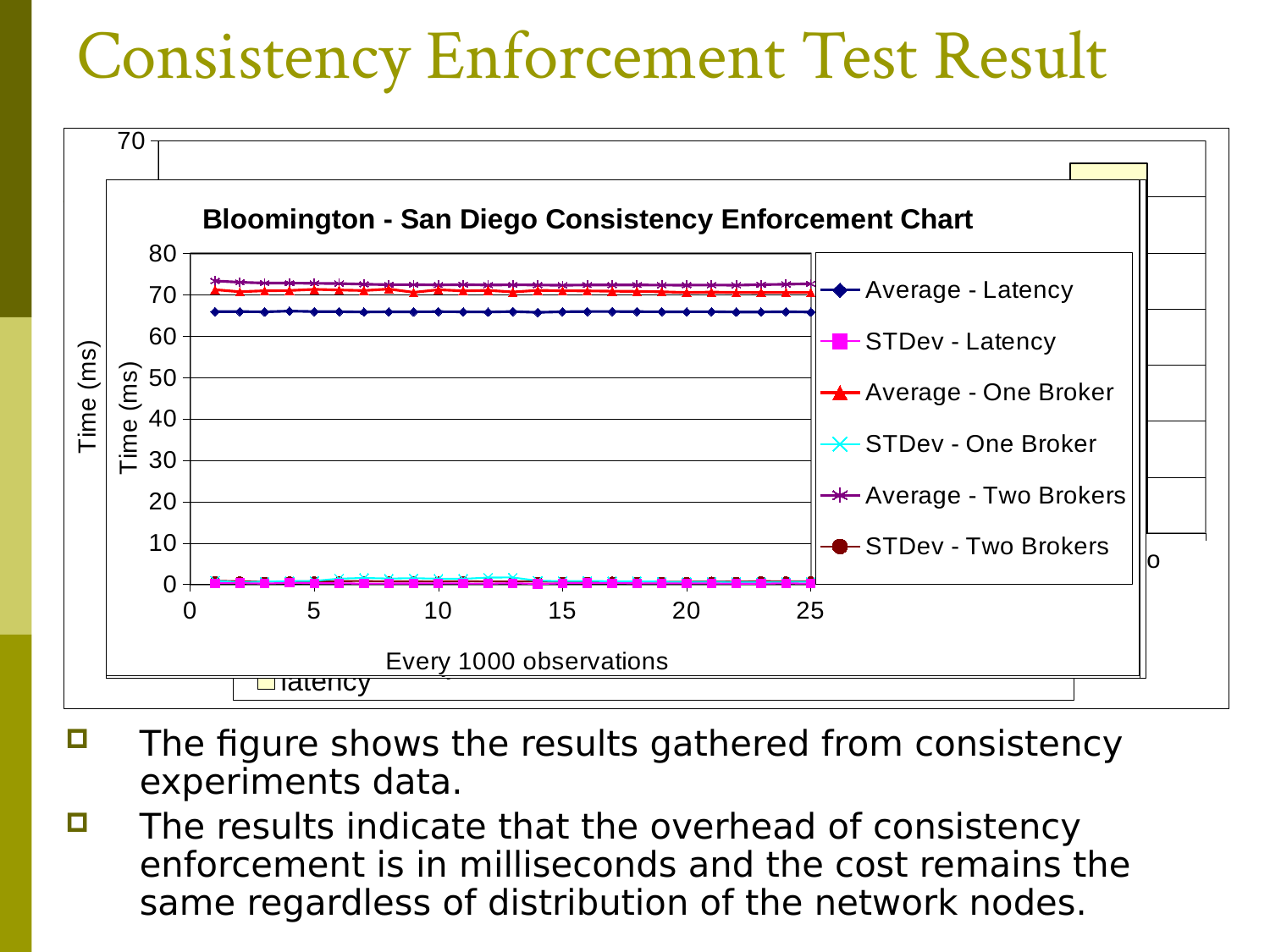

# Consistency Enforcement Test Result

### Chart

| Category | overhead of distribution when using one intermediary broker | overhead of distribution when using two intermediary brokers | latency |
|---|---|---|---|
| bloomington-indianapolis | 3.5948169728846153 | 4.792904244369842 | 2.422176067 |
| bloomington-tallahassee | 3.5542914635749057 | 4.7843408966495105 | 36.05247142173917 |
| bloomington-san diego | 3.629765249622807 | 4.91904767307021 | 65.99598538244618 |

### Chart: Bloomington - Indianapolis Consistency Enforcement Chart

| Category | Average - Latency | STDev - Latency | Average - One Broker | STDev - One Broker | Average - Two Brokers | STDev - Two Brokers |
|---|---|---|---|---|---|---|

### Chart: Bloomington, IN - Tallahassee, Florida Consistency Enforcement Chart

| Category | Average - Latency | STDev - Latency | Average - One Broker | STDev - One Broker | Average - Two Brokers | STDev - Two Brokers |
|---|---|---|---|---|---|---|

### Chart: Bloomington - San Diego Consistency Enforcement Chart

| Category | Average - Latency | STDev - Latency | Average - One Broker | STDev - One Broker | Average - Two Brokers | STDev - Two Brokers |
|---|---|---|---|---|---|---|
The figure shows the results gathered from consistency experiments data.
The results indicate that the overhead of consistency enforcement is in milliseconds and the cost remains the same regardless of distribution of the network nodes.
The figure shows average results for every 1000 observation. We have 25000 continuous observations.
The average transfer time shows the continuous operation does not degrade the performance.
33 of 34